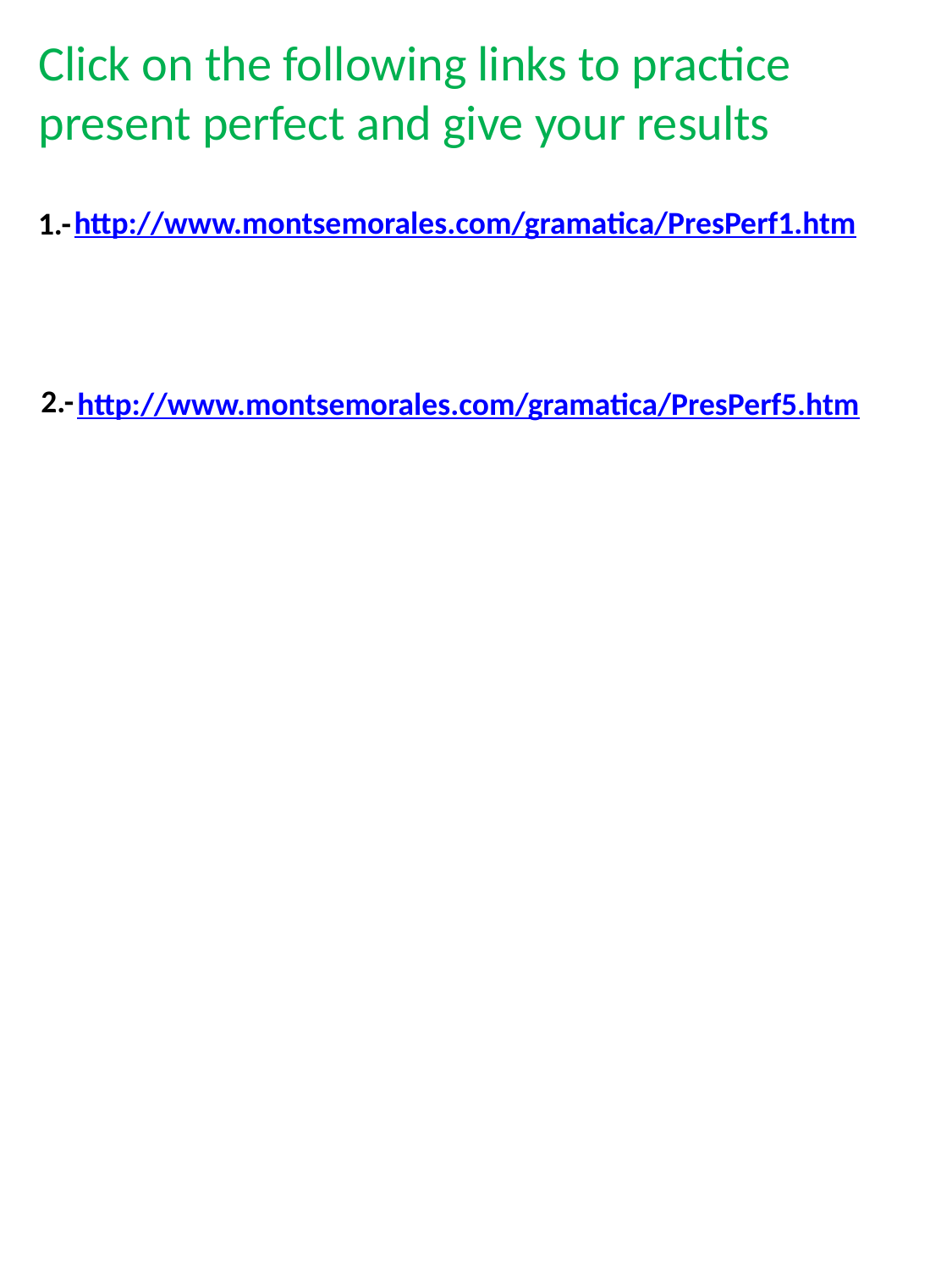

Click on the following links to practice present perfect and give your results
http://www.montsemorales.com/gramatica/PresPerf1.htm

1.-
2.-
http://www.montsemorales.com/gramatica/PresPerf5.htm